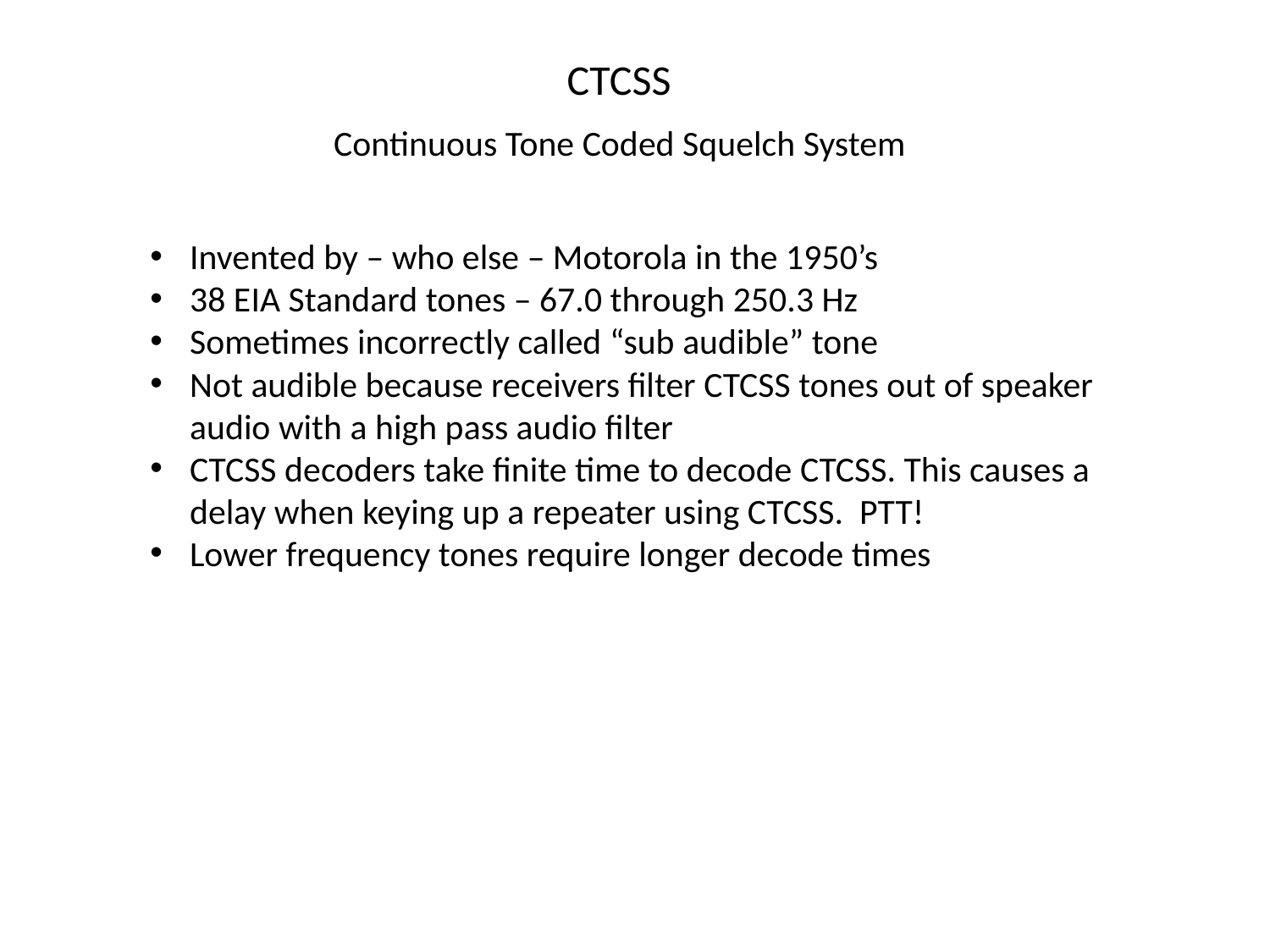

CTCSS
Continuous Tone Coded Squelch System
Invented by – who else – Motorola in the 1950’s
38 EIA Standard tones – 67.0 through 250.3 Hz
Sometimes incorrectly called “sub audible” tone
Not audible because receivers filter CTCSS tones out of speaker audio with a high pass audio filter
CTCSS decoders take finite time to decode CTCSS. This causes a delay when keying up a repeater using CTCSS.  PTT!
Lower frequency tones require longer decode times